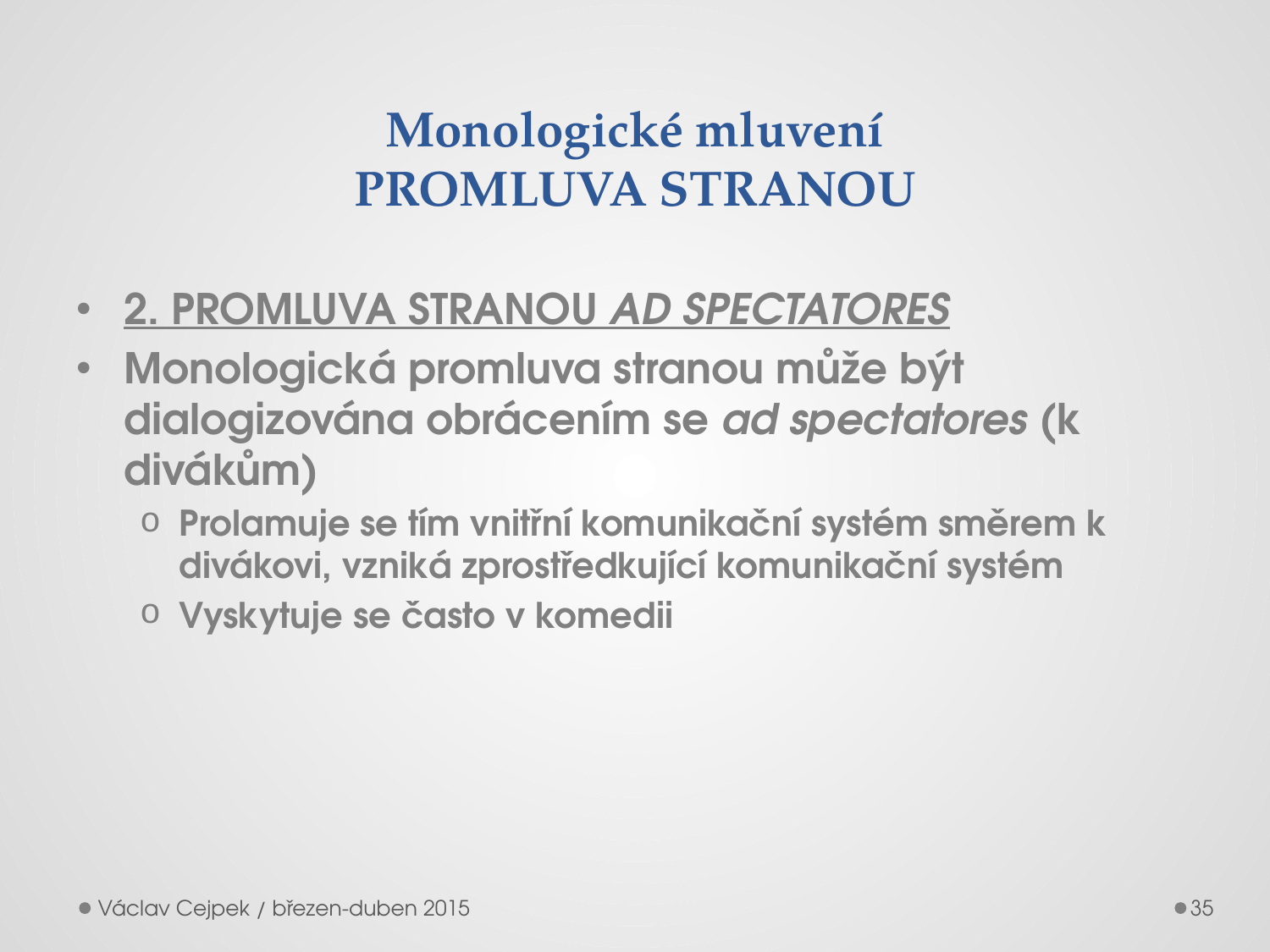

# Monologické mluvení PROMLUVA STRANOU
2. PROMLUVA STRANOU AD SPECTATORES
Monologická promluva stranou může být dialogizována obrácením se ad spectatores (k divákům)
Prolamuje se tím vnitřní komunikační systém směrem k divákovi, vzniká zprostředkující komunikační systém
Vyskytuje se často v komedii

Václav Cejpek / březen-duben 2015
35